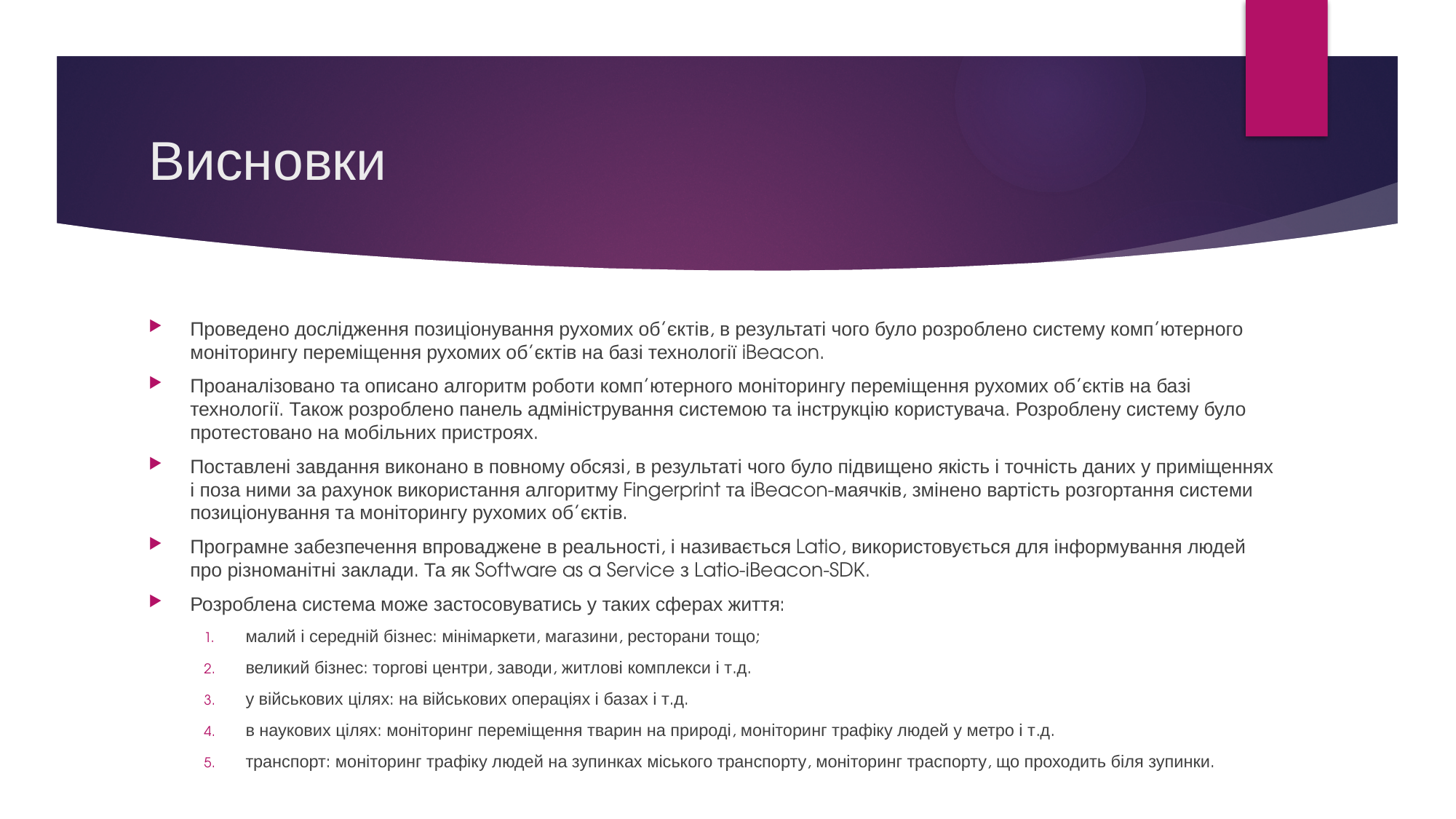

# Висновки
Проведено дослідження позиціонування рухомих об’єктів, в результаті чого було розроблено систему комп’ютерного моніторингу переміщення рухомих об’єктів на базі технології iBeacon.
Проаналізовано та описано алгоритм роботи комп’ютерного моніторингу переміщення рухомих об’єктів на базі технології. Також розроблено панель адміністрування системою та інструкцію користувача. Розроблену систему було протестовано на мобільних пристроях.
Поставлені завдання виконано в повному обсязі, в результаті чого було підвищено якість і точність даних у приміщеннях і поза ними за рахунок використання алгоритму Fingerprint та iBeacon-маячків, змінено вартість розгортання системи позиціонування та моніторингу рухомих об’єктів.
Програмне забезпечення впроваджене в реальності, і називається Latio, використовується для інформування людей про різноманітні заклади. Та як Software as a Service з Latio-iBeacon-SDK.
Розроблена система може застосовуватись у таких сферах життя:
малий і середній бізнес: мінімаркети, магазини, ресторани тощо;
великий бізнес: торгові центри, заводи, житлові комплекси і т.д.
у військових цілях: на військових операціях і базах і т.д.
в наукових цілях: моніторинг переміщення тварин на природі, моніторинг трафіку людей у метро і т.д.
транспорт: моніторинг трафіку людей на зупинках міського транспорту, моніторинг траспорту, що проходить біля зупинки.